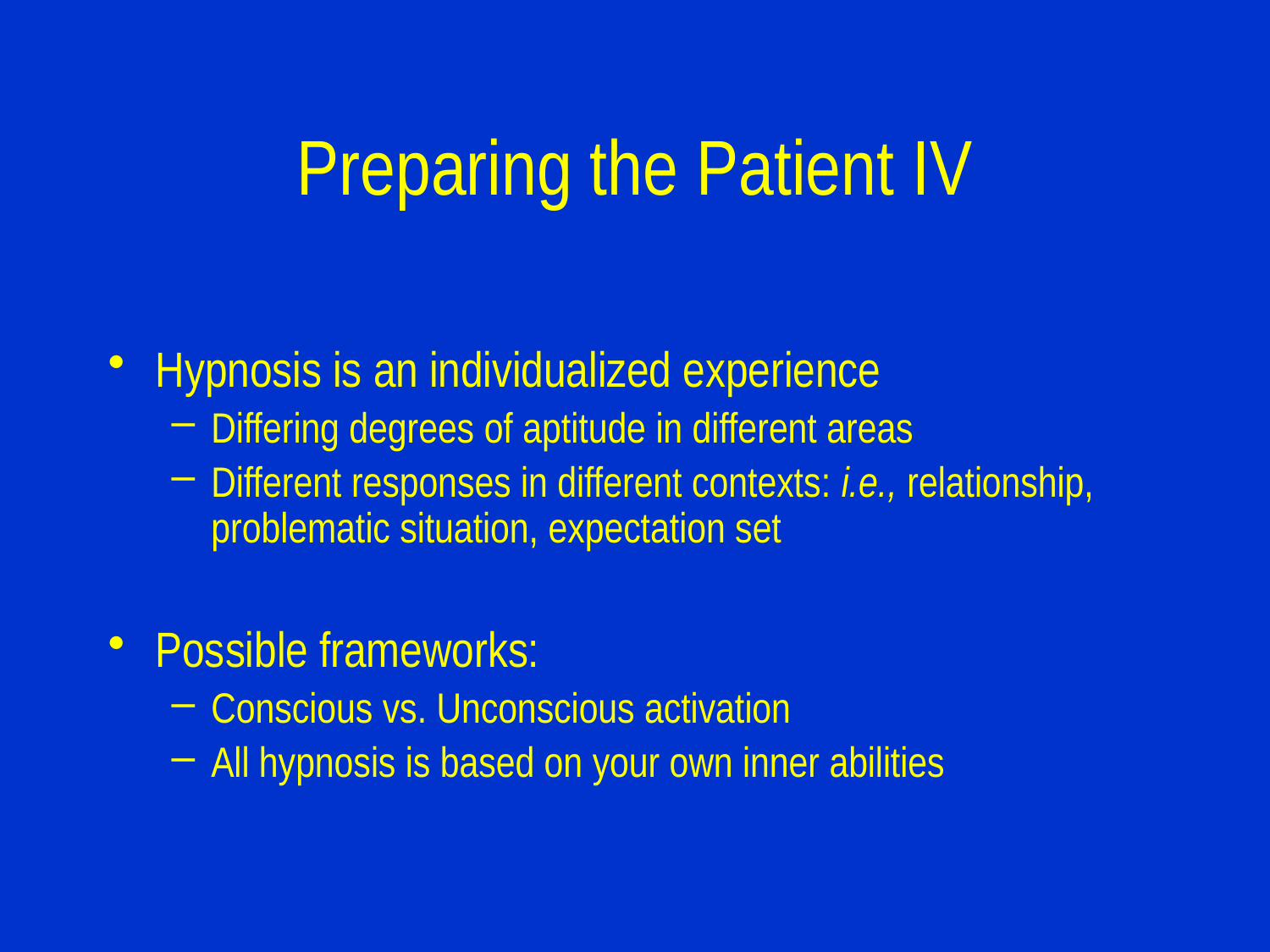

# Preparing the Patient IV

Hypnosis is an individualized experience
Differing degrees of aptitude in different areas
Different responses in different contexts: i.e., relationship, problematic situation, expectation set

Possible frameworks:
Conscious vs. Unconscious activation
All hypnosis is based on your own inner abilities